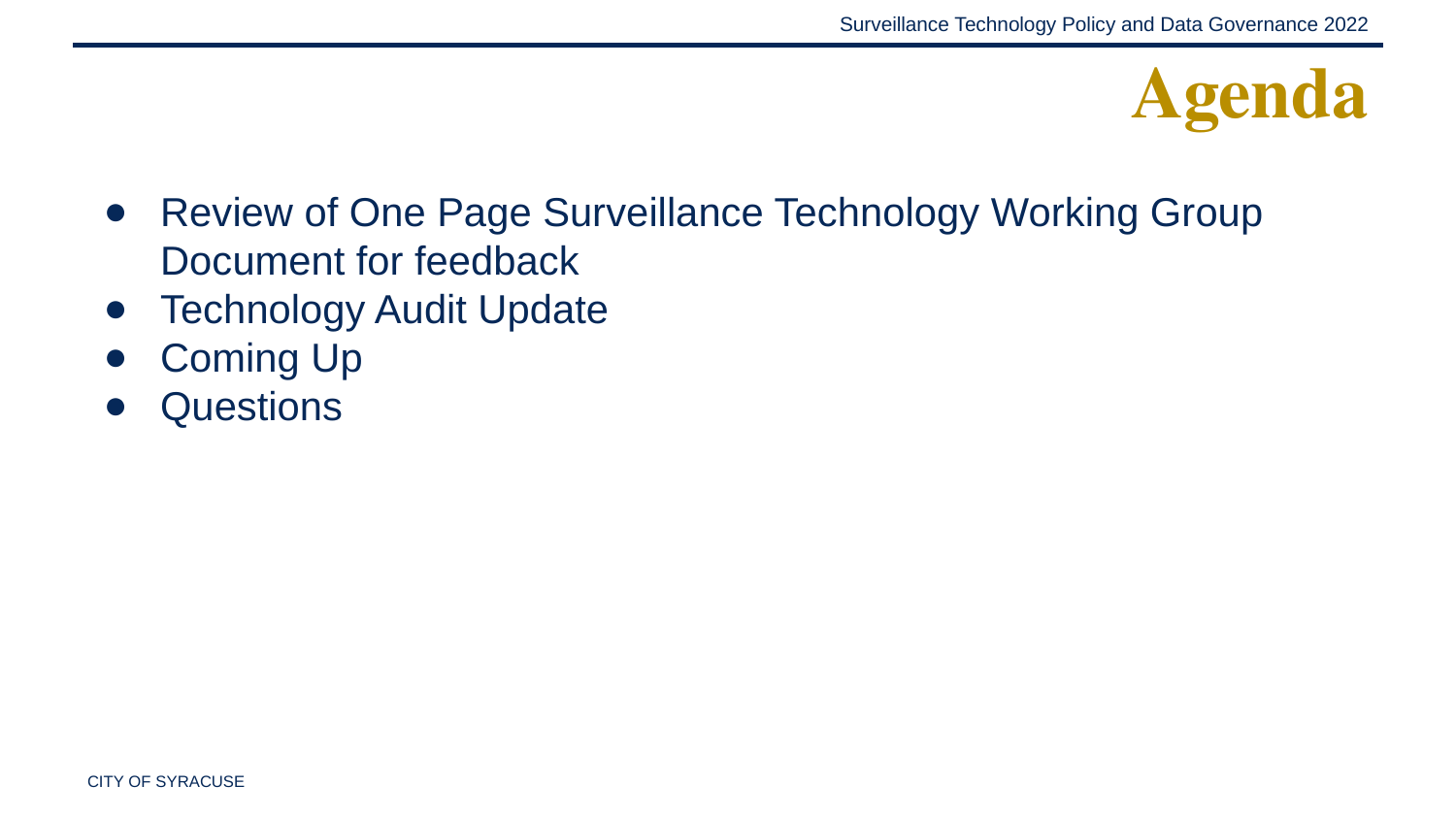

Agenda
Review of One Page Surveillance Technology Working Group Document for feedback
Technology Audit Update
Coming Up
Questions

CITY OF SYRACUSE